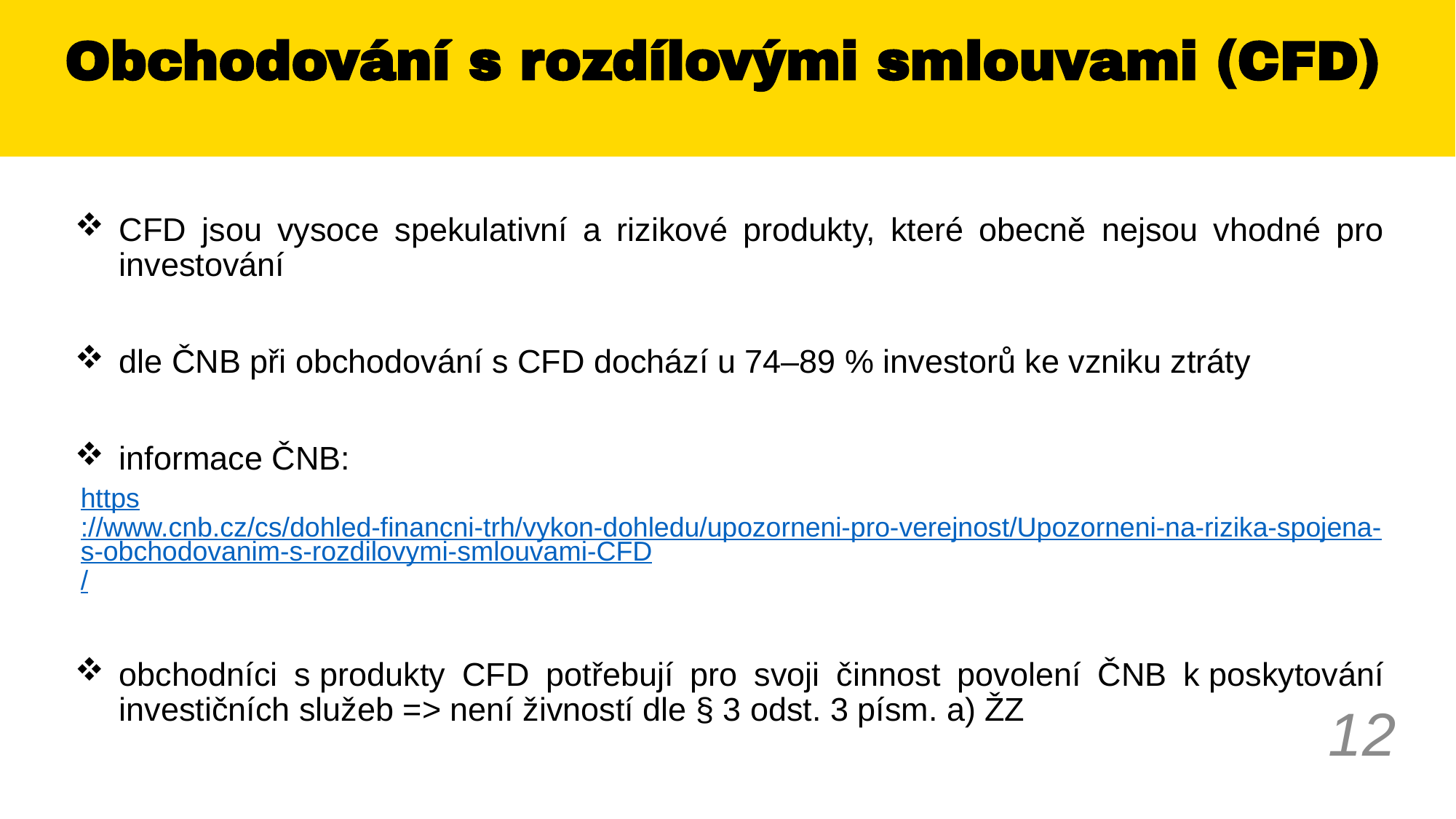

# Obchodování s rozdílovými smlouvami (CFD)

CFD jsou vysoce spekulativní a rizikové produkty, které obecně nejsou vhodné pro investování

dle ČNB při obchodování s CFD dochází u 74–89 % investorů ke vzniku ztráty

informace ČNB:
https://www.cnb.cz/cs/dohled-financni-trh/vykon-dohledu/upozorneni-pro-verejnost/Upozorneni-na-rizika-spojena-s-obchodovanim-s-rozdilovymi-smlouvami-CFD/

obchodníci s produkty CFD potřebují pro svoji činnost povolení ČNB k poskytování investičních služeb => není živností dle § 3 odst. 3 písm. a) ŽZ
12